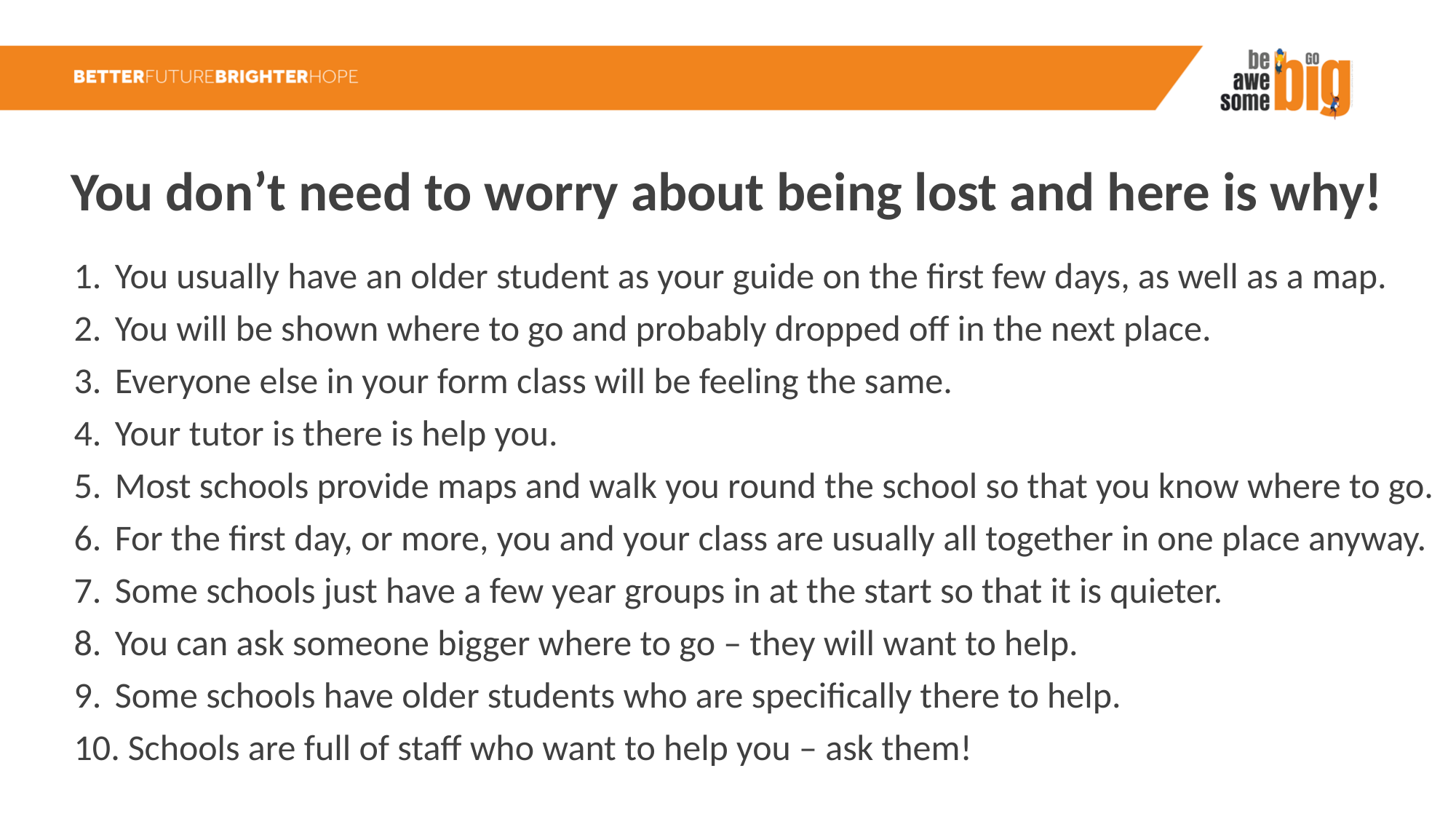

You don’t need to worry about being lost and here is why!
You usually have an older student as your guide on the first few days, as well as a map.
You will be shown where to go and probably dropped off in the next place.
Everyone else in your form class will be feeling the same.
Your tutor is there is help you.
Most schools provide maps and walk you round the school so that you know where to go.
For the first day, or more, you and your class are usually all together in one place anyway.
Some schools just have a few year groups in at the start so that it is quieter.
You can ask someone bigger where to go – they will want to help.
Some schools have older students who are specifically there to help.
 Schools are full of staff who want to help you – ask them!